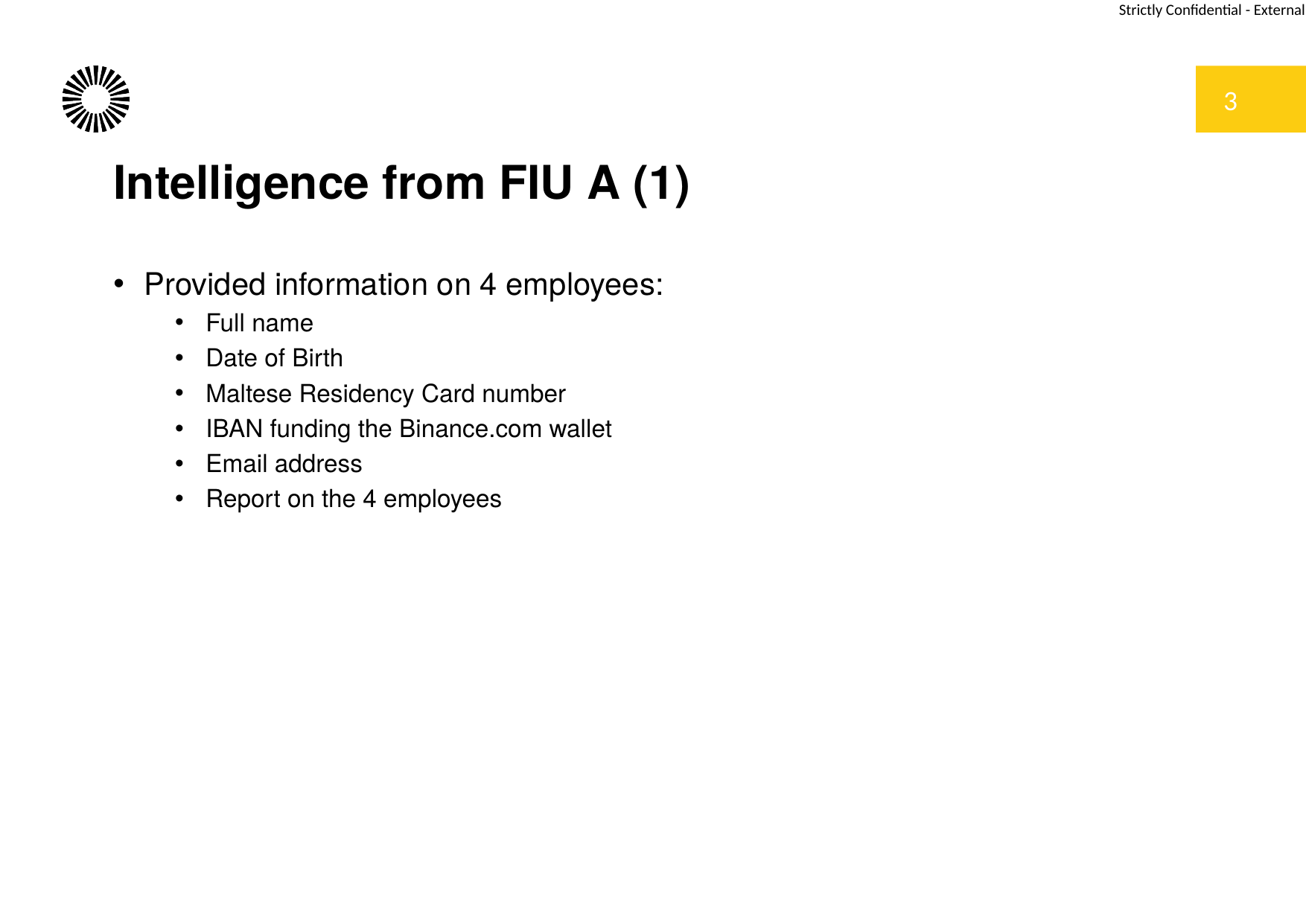

3
Intelligence from FIU A (1)
Provided information on 4 employees:
Full name
Date of Birth
Maltese Residency Card number
IBAN funding the Binance.com wallet
Email address
Report on the 4 employees